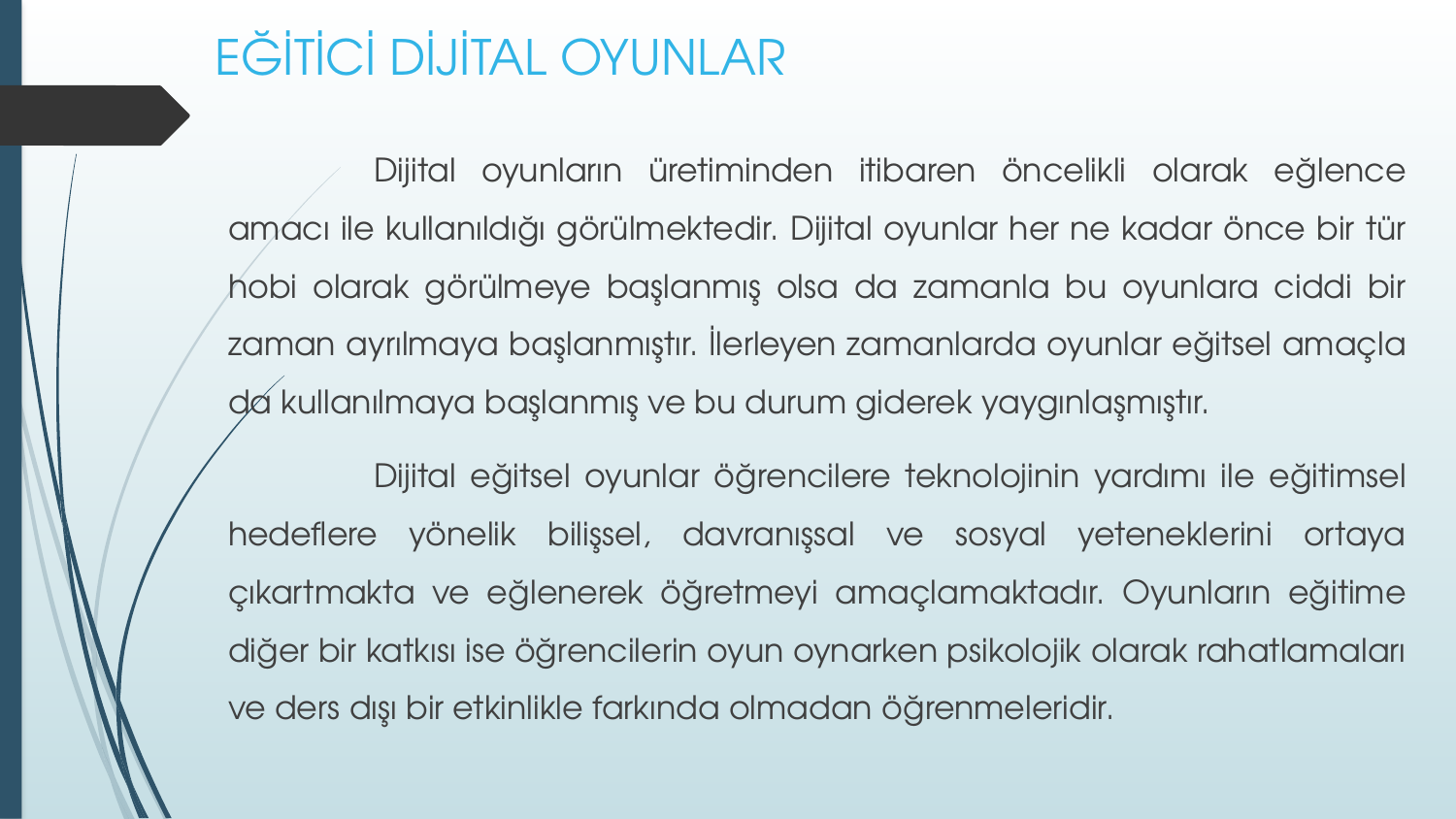

# EĞİTİCİ DİJİTAL OYUNLAR
	Dijital oyunların üretiminden itibaren öncelikli olarak eğlence amacı ile kullanıldığı görülmektedir. Dijital oyunlar her ne kadar önce bir tür hobi olarak görülmeye başlanmış olsa da zamanla bu oyunlara ciddi bir zaman ayrılmaya başlanmıştır. İlerleyen zamanlarda oyunlar eğitsel amaçla da kullanılmaya başlanmış ve bu durum giderek yaygınlaşmıştır.
	Dijital eğitsel oyunlar öğrencilere teknolojinin yardımı ile eğitimsel hedeflere yönelik bilişsel, davranışsal ve sosyal yeteneklerini ortaya çıkartmakta ve eğlenerek öğretmeyi amaçlamaktadır. Oyunların eğitime diğer bir katkısı ise öğrencilerin oyun oynarken psikolojik olarak rahatlamaları ve ders dışı bir etkinlikle farkında olmadan öğrenmeleridir.